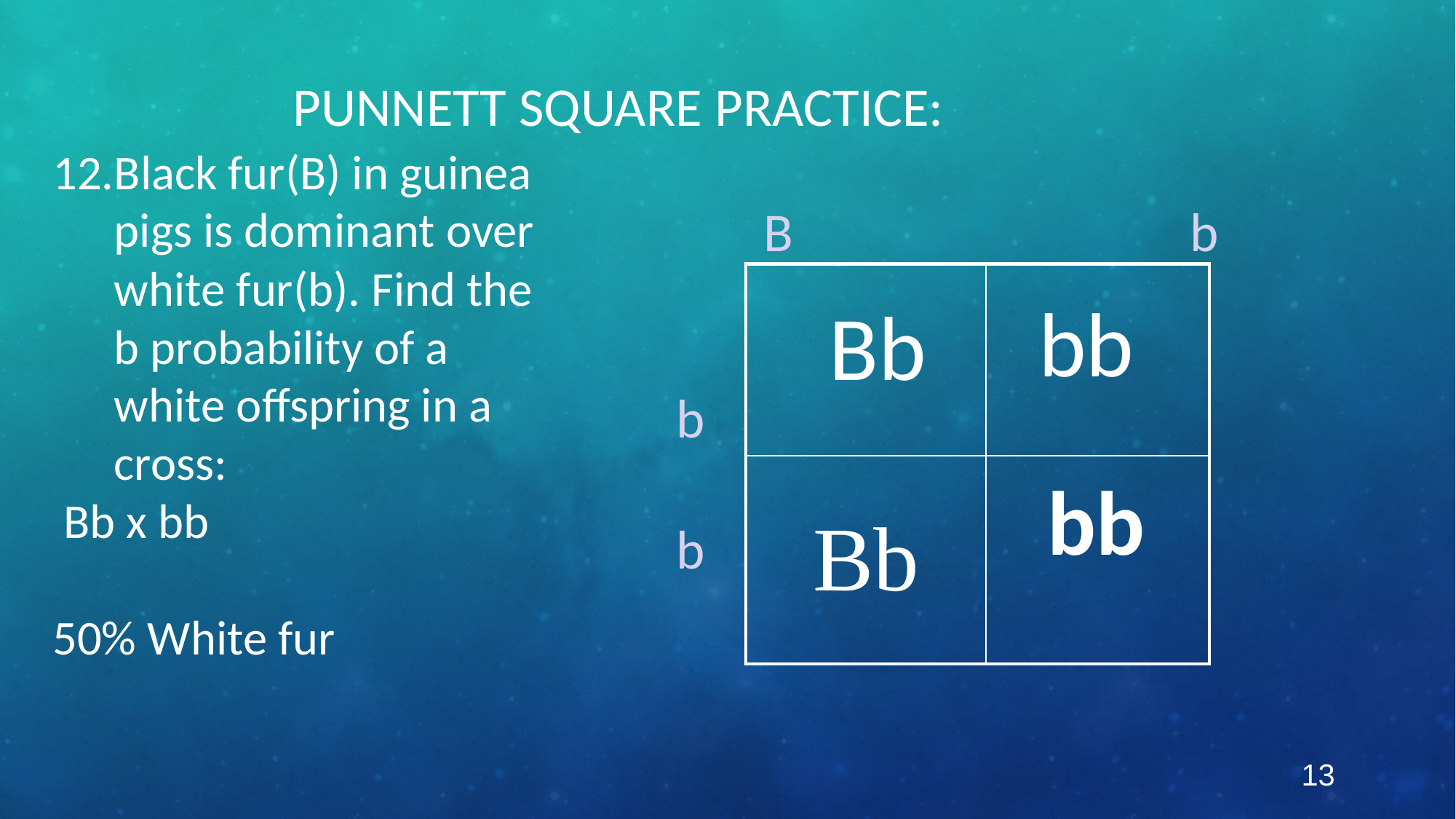

# Punnett Square Practice:
Black fur(B) in guinea pigs is dominant over white fur(b). Find the   b probability of a white offspring in a cross:
 Bb x bb

50% White fur

  bb

  Bb
B  			        b
|  |  |
| --- | --- |
| Bb | bb |

b

b
13